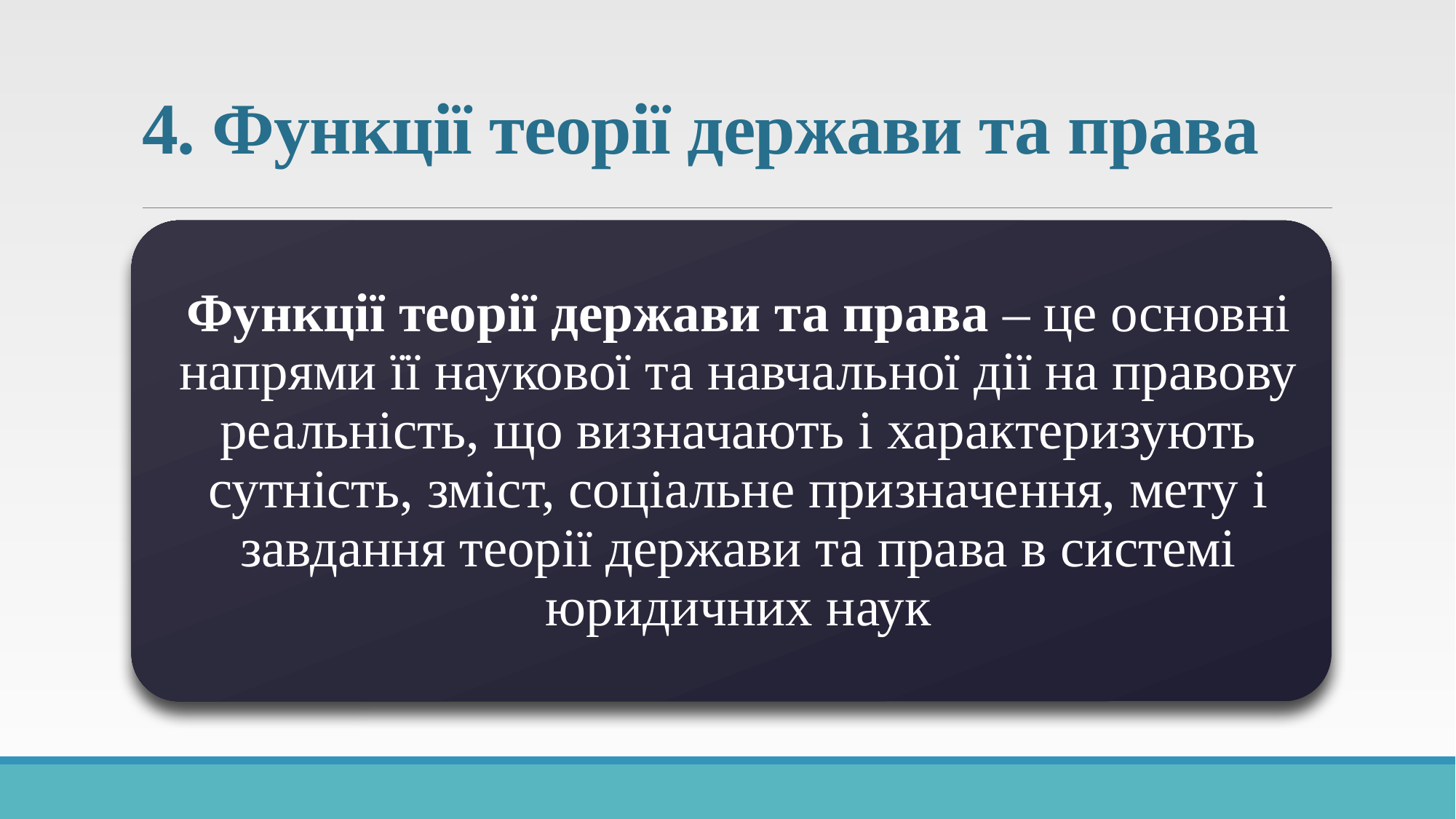

# 4. Функції теорії держави та права
Функції теорії держави та права – це основні напрями її наукової та навчальної дії на правову реальність, що визначають і характеризують сутність, зміст, соціальне призначення, мету і завдання теорії держави та права в системі юридичних наук